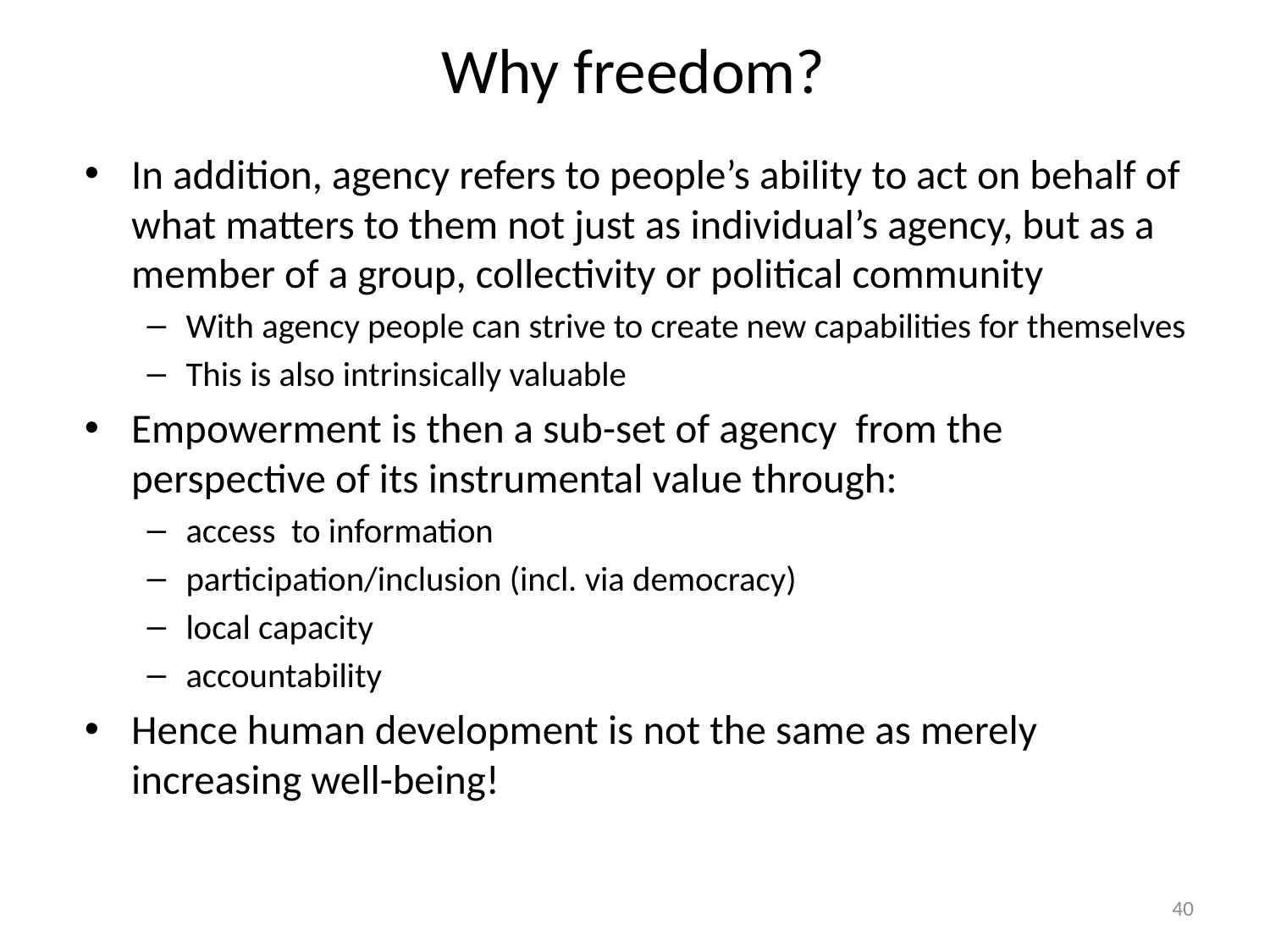

# Why freedom?
In addition, agency refers to people’s ability to act on behalf of what matters to them not just as individual’s agency, but as a member of a group, collectivity or political community
With agency people can strive to create new capabilities for themselves
This is also intrinsically valuable
Empowerment is then a sub-set of agency  from the perspective of its instrumental value through:
access  to information
participation/inclusion (incl. via democracy)
local capacity
accountability
Hence human development is not the same as merely increasing well-being!

40